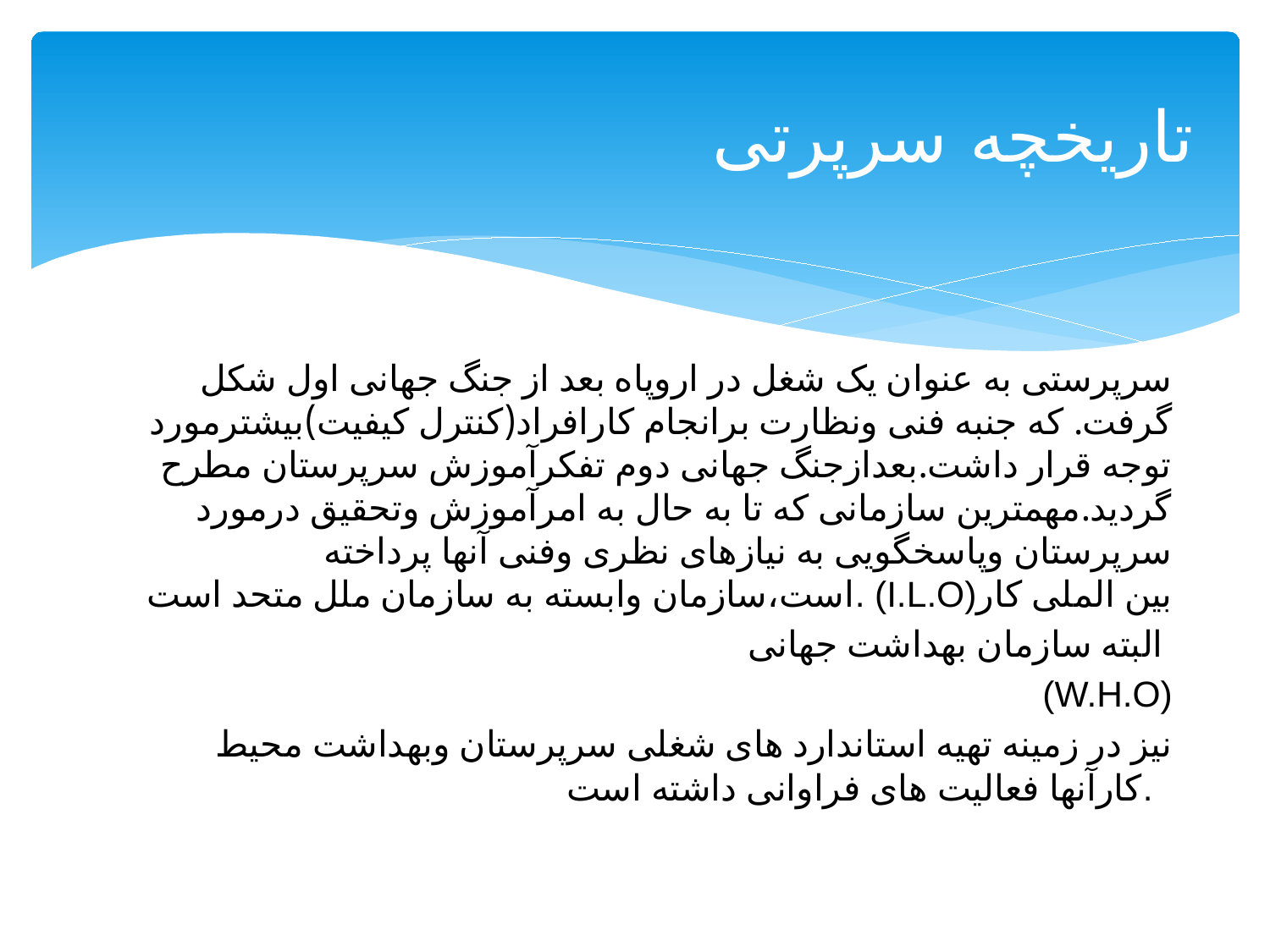

# تاریخچه سرپرتی
سرپرستی به عنوان یک شغل در اروپاه بعد از جنگ جهانی اول شکل گرفت. که جنبه فنی ونظارت برانجام کارافراد(کنترل کیفیت)بیشترمورد توجه قرار داشت.بعدازجنگ جهانی دوم تفکرآموزش سرپرستان مطرح گردید.مهمترین سازمانی که تا به حال به امرآموزش وتحقیق درمورد سرپرستان وپاسخگویی به نیازهای نظری وفنی آنها پرداخته است،سازمان وابسته به سازمان ملل متحد است. (I.L.O)بین الملی کار
البته سازمان بهداشت جهانی
 (W.H.O)
نیز در زمینه تهیه استاندارد های شغلی سرپرستان وبهداشت محیط کارآنها فعالیت های فراوانی داشته است.